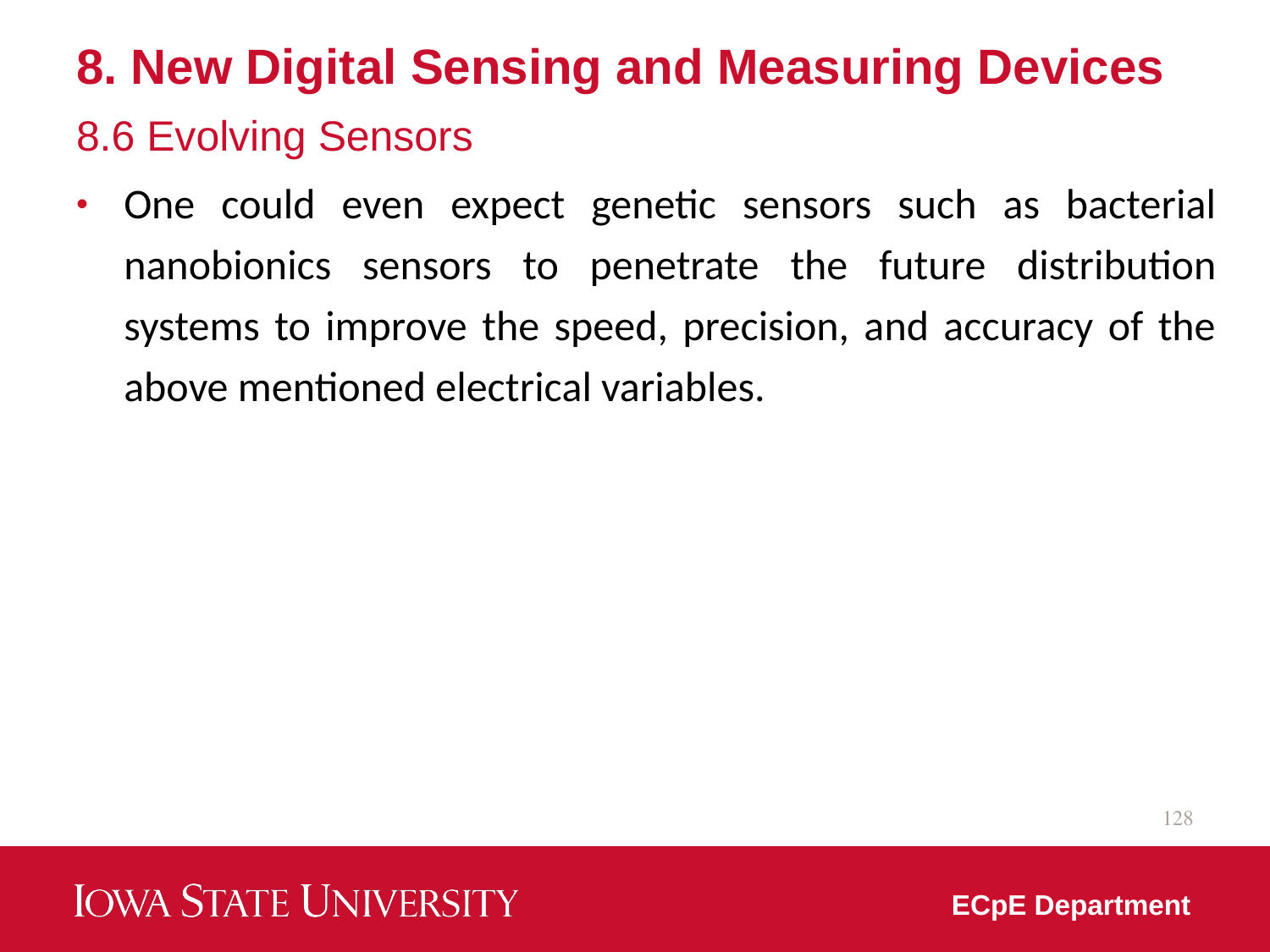

# 8. New Digital Sensing and Measuring Devices
8.6 Evolving Sensors
One could even expect genetic sensors such as bacterial nanobionics sensors to penetrate the future distribution systems to improve the speed, precision, and accuracy of the above mentioned electrical variables.
128
ECpE Department